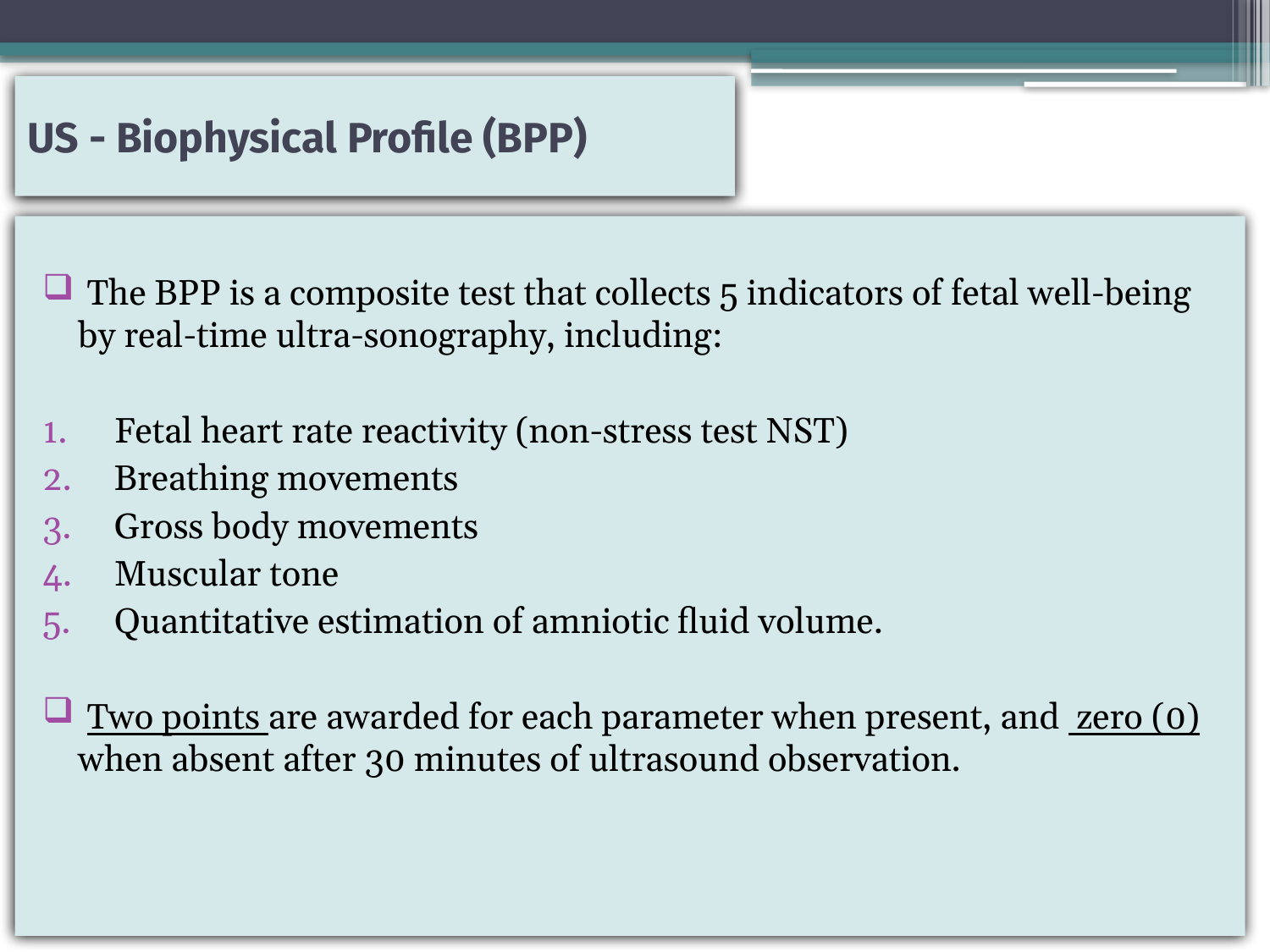

# US - Biophysical Profile (BPP)

 The BPP is a composite test that collects 5 indicators of fetal well-being by real-time ultra-sonography, including:

Fetal heart rate reactivity (non-stress test NST)
Breathing movements
Gross body movements
Muscular tone
Quantitative estimation of amniotic fluid volume.

 Two points are awarded for each parameter when present, and  zero (0) when absent after 30 minutes of ultrasound observation.